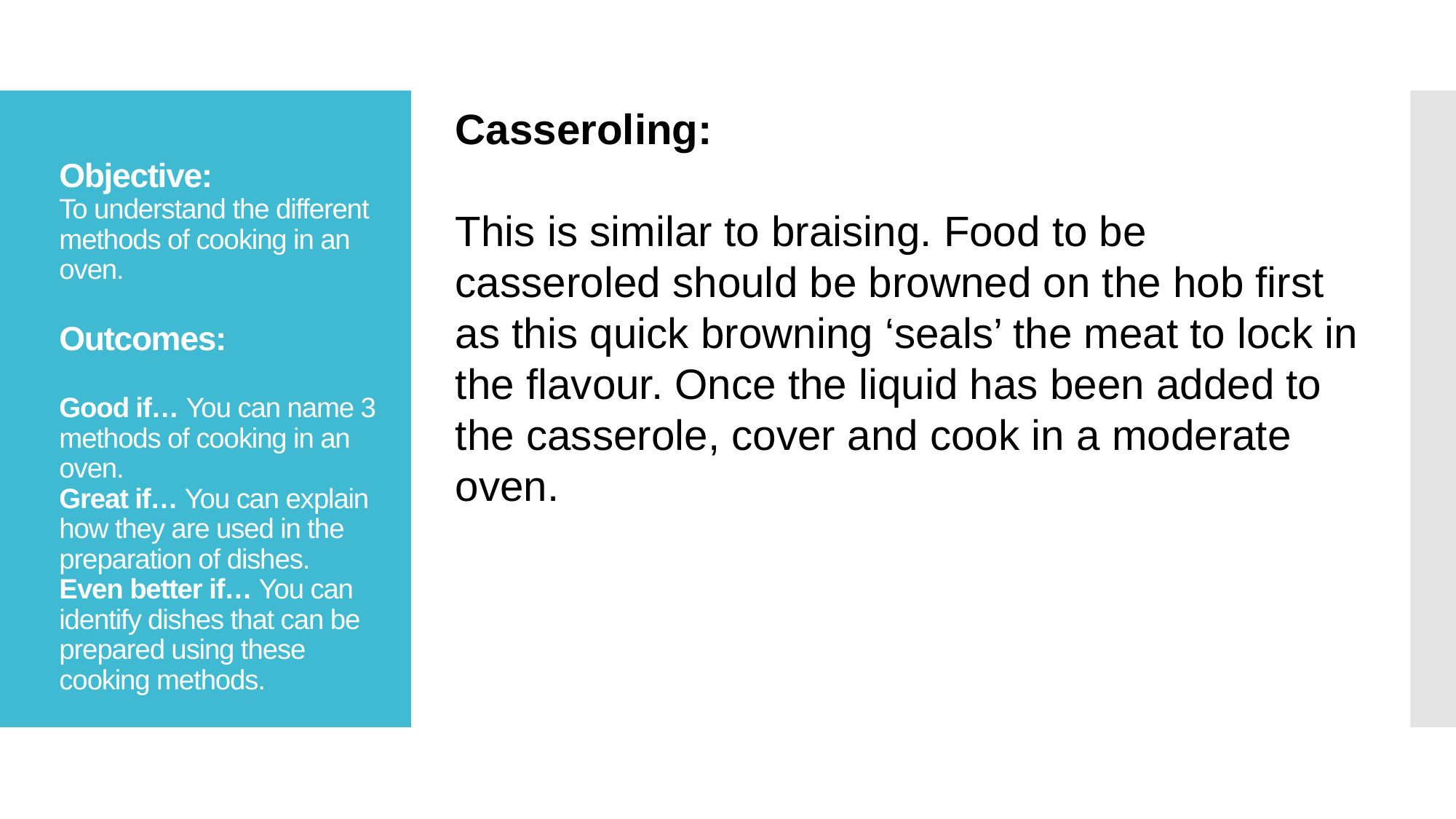

Casseroling:

This is similar to braising. Food to be casseroled should be browned on the hob first as this quick browning ‘seals’ the meat to lock in the flavour. Once the liquid has been added to the casserole, cover and cook in a moderate oven.
Objective:
To understand the different methods of cooking in an oven.
Outcomes:
Good if… You can name 3 methods of cooking in an oven.
Great if… You can explain how they are used in the preparation of dishes.
Even better if… You can identify dishes that can be prepared using these cooking methods.